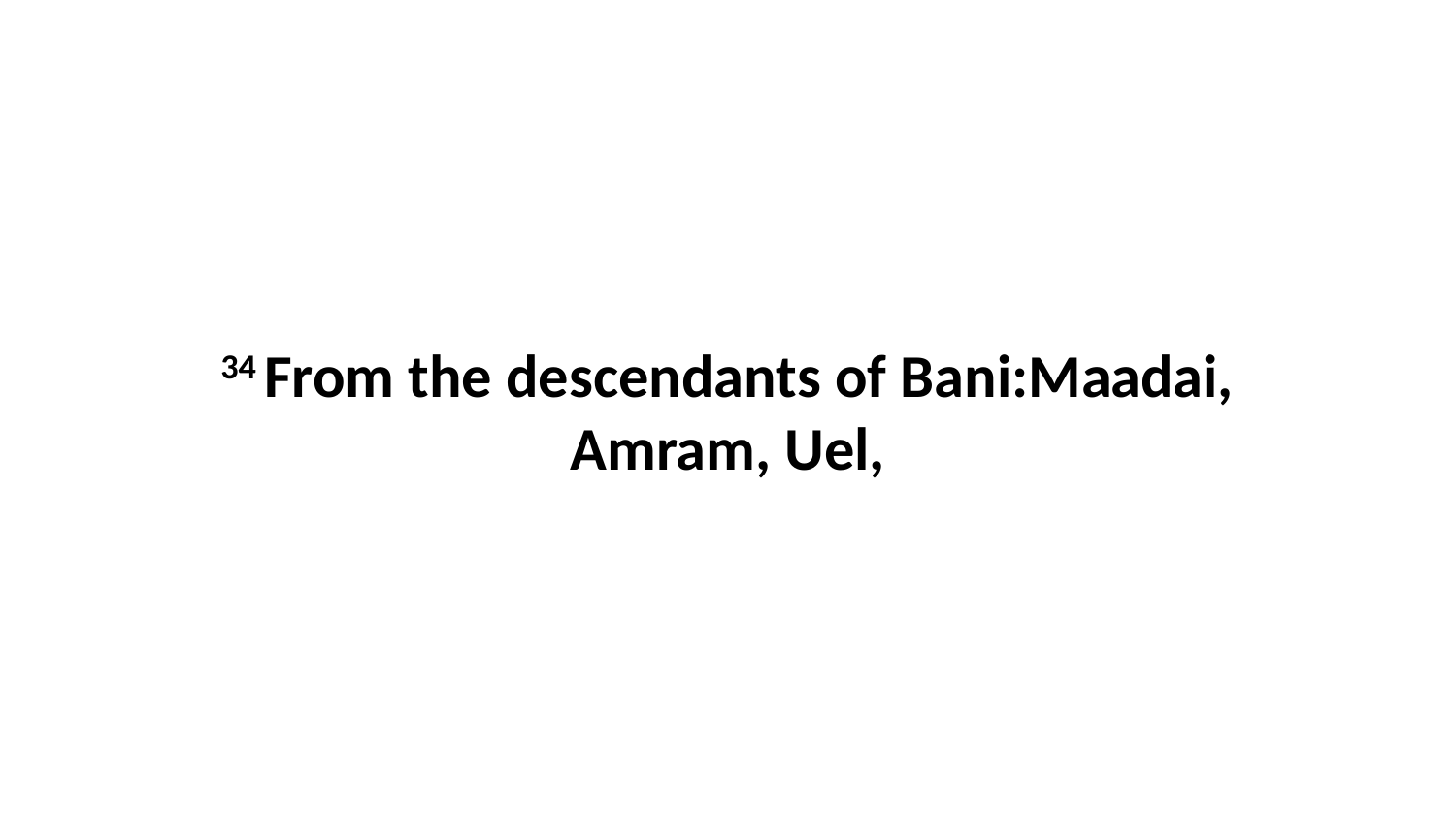

34 From the descendants of Bani:Maadai, Amram, Uel,